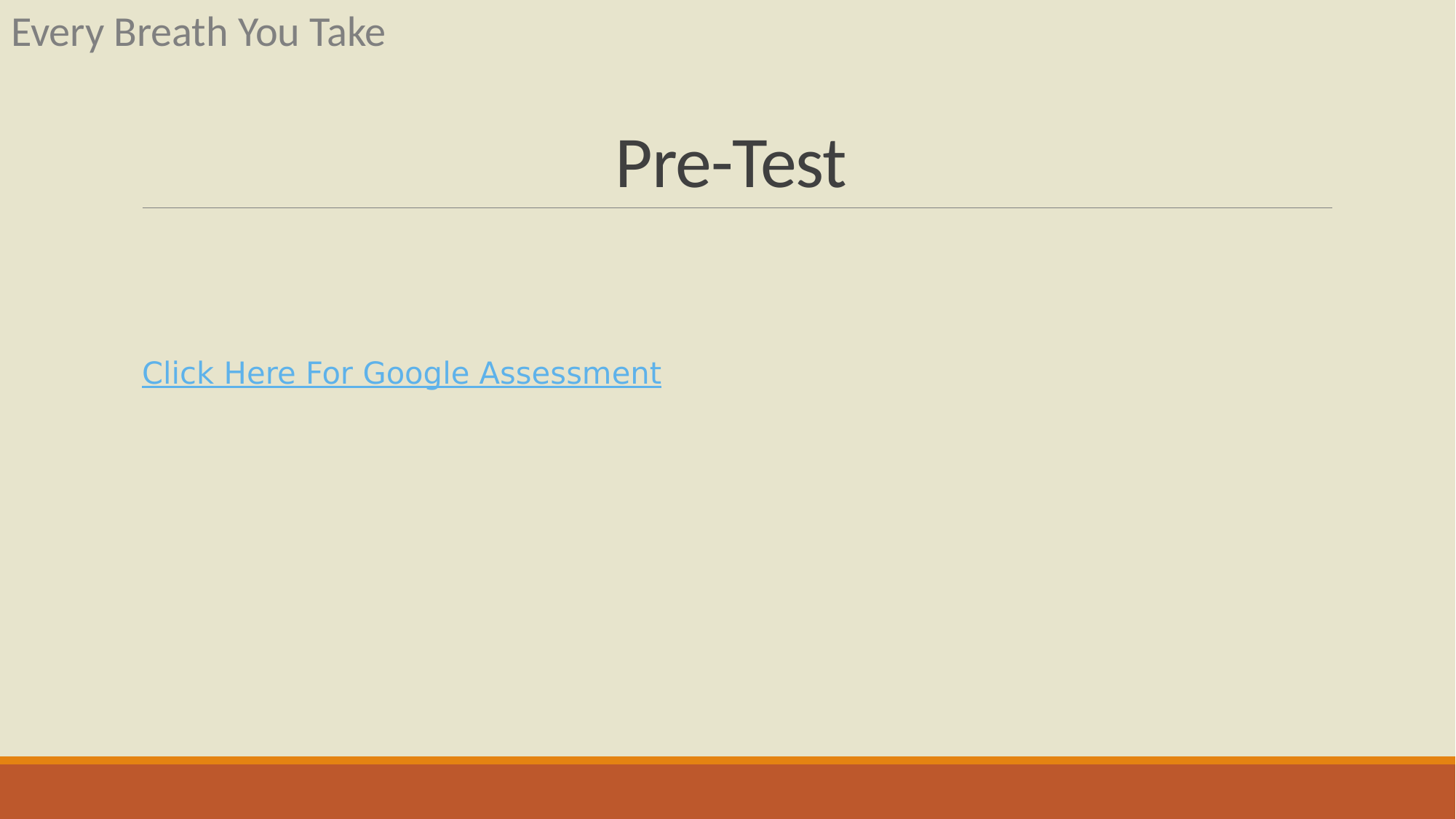

Every Breath You Take
# Pre-Test
Click Here For Google Assessment